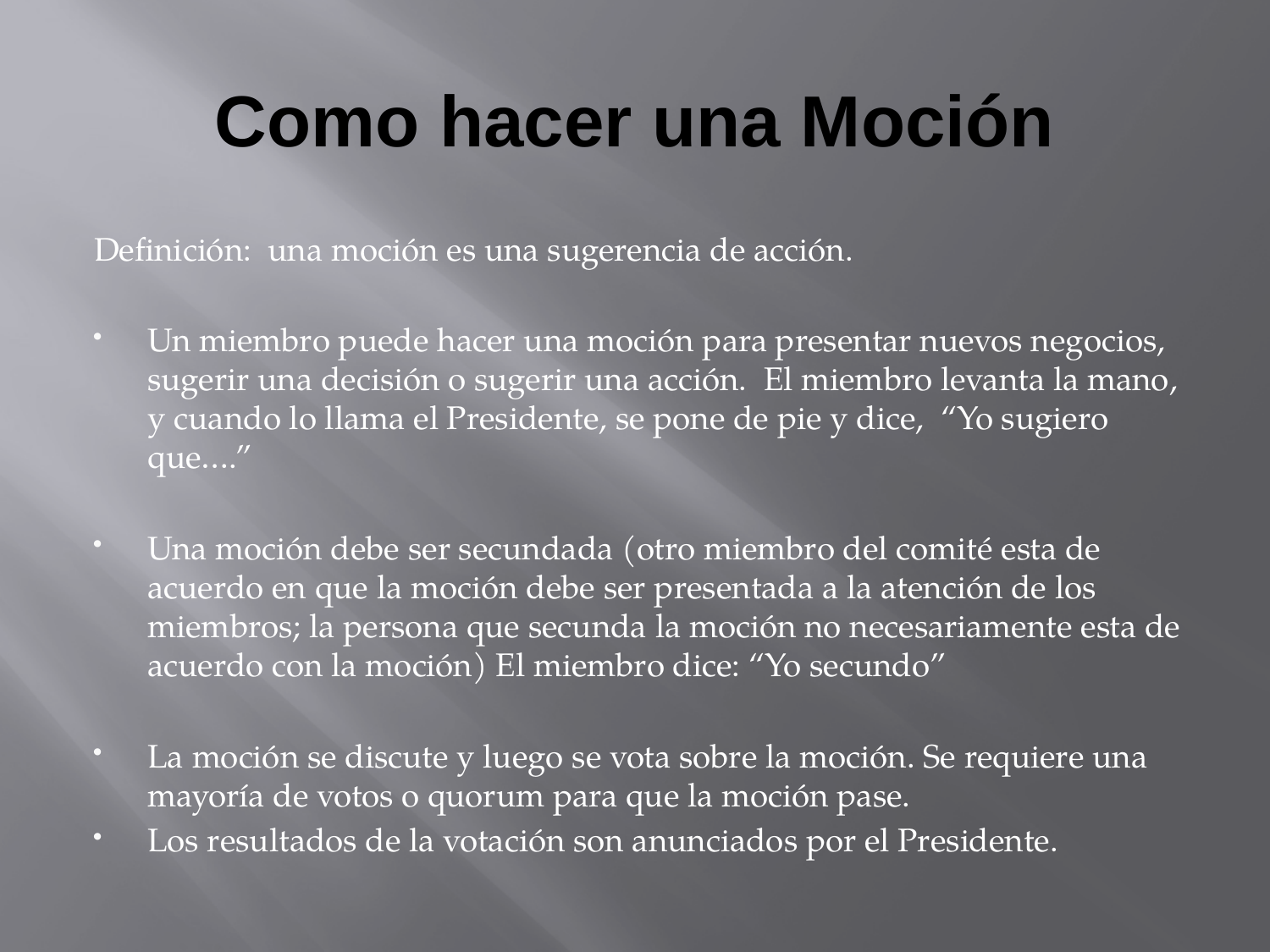

# Como hacer una Moción
Definición:  una moción es una sugerencia de acción.

Un miembro puede hacer una moción para presentar nuevos negocios, sugerir una decisión o sugerir una acción.  El miembro levanta la mano, y cuando lo llama el Presidente, se pone de pie y dice,  “Yo sugiero que….”

Una moción debe ser secundada (otro miembro del comité esta de acuerdo en que la moción debe ser presentada a la atención de los miembros; la persona que secunda la moción no necesariamente esta de acuerdo con la moción) El miembro dice: “Yo secundo”

La moción se discute y luego se vota sobre la moción. Se requiere una mayoría de votos o quorum para que la moción pase.
Los resultados de la votación son anunciados por el Presidente.